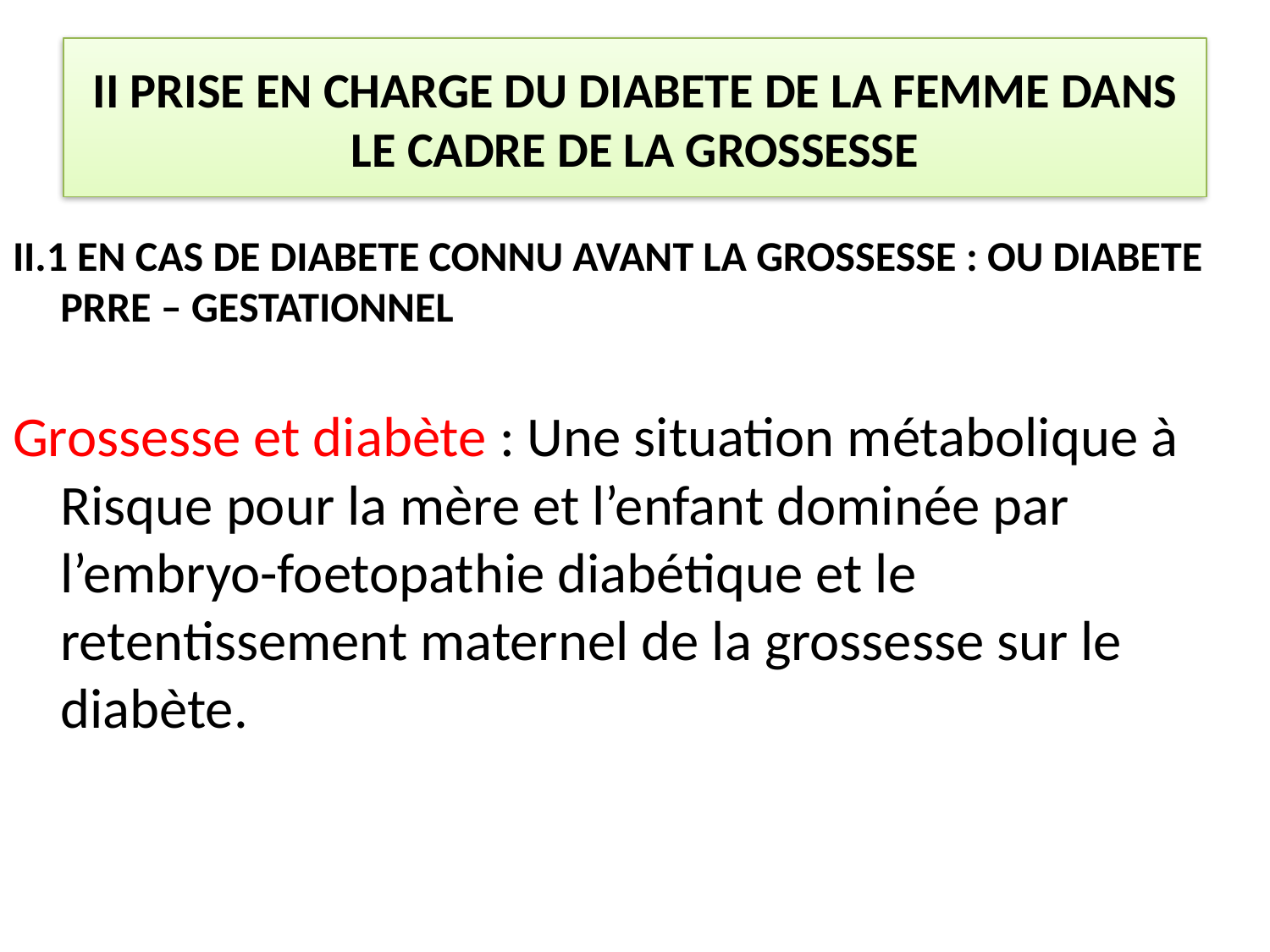

# II PRISE EN CHARGE DU DIABETE DE LA FEMME DANS LE CADRE DE LA GROSSESSE
II.1 EN CAS DE DIABETE CONNU AVANT LA GROSSESSE : OU DIABETE PRRE – GESTATIONNEL

Grossesse et diabète : Une situation métabolique à Risque pour la mère et l’enfant dominée par l’embryo-foetopathie diabétique et le retentissement maternel de la grossesse sur le diabète.